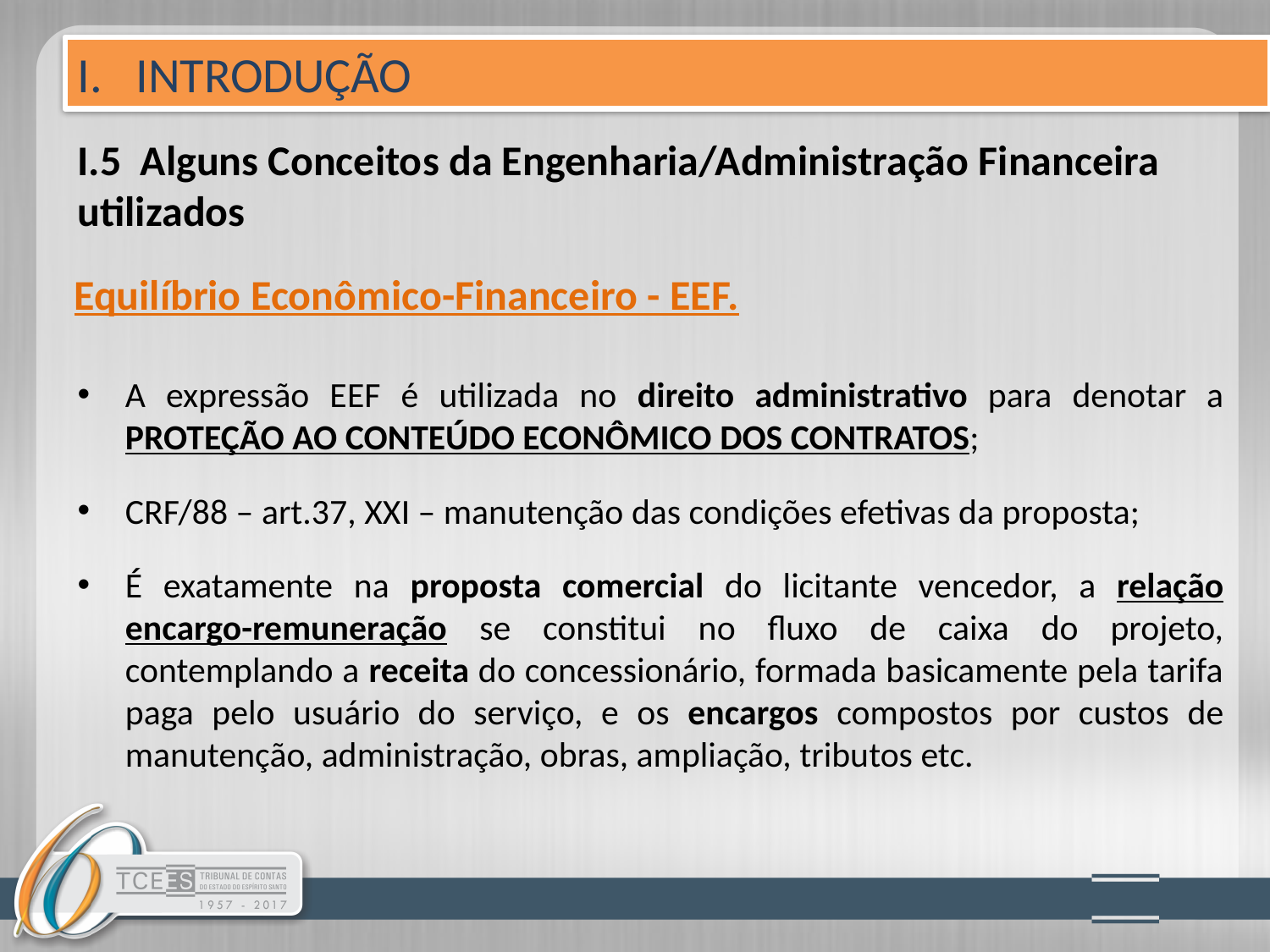

I.   INTRODUÇÃO
# I.5  Alguns Conceitos da Engenharia/Administração Financeira utilizados
Equilíbrio Econômico-Financeiro - EEF.
A expressão EEF é utilizada no direito administrativo para denotar a PROTEÇÃO AO CONTEÚDO ECONÔMICO DOS CONTRATOS;
CRF/88 – art.37, XXI – manutenção das condições efetivas da proposta;
É exatamente na proposta comercial do licitante vencedor, a relação encargo-remuneração se constitui no fluxo de caixa do projeto, contemplando a receita do concessionário, formada basicamente pela tarifa paga pelo usuário do serviço, e os encargos compostos por custos de manutenção, administração, obras, ampliação, tributos etc.